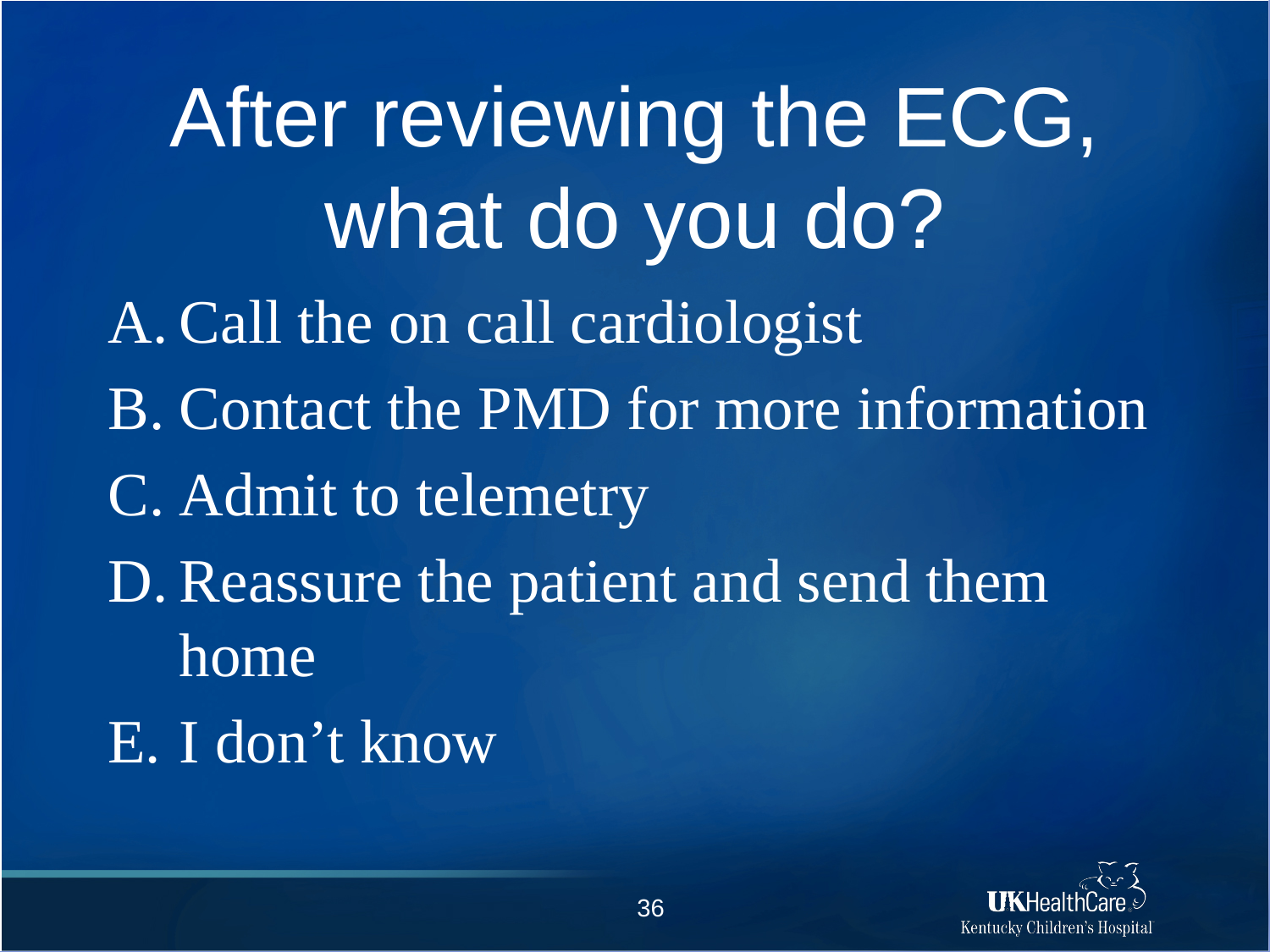

# After reviewing the ECG, what do you do?
Call the on call cardiologist
Contact the PMD for more information
Admit to telemetry
Reassure the patient and send them home
I don’t know
36